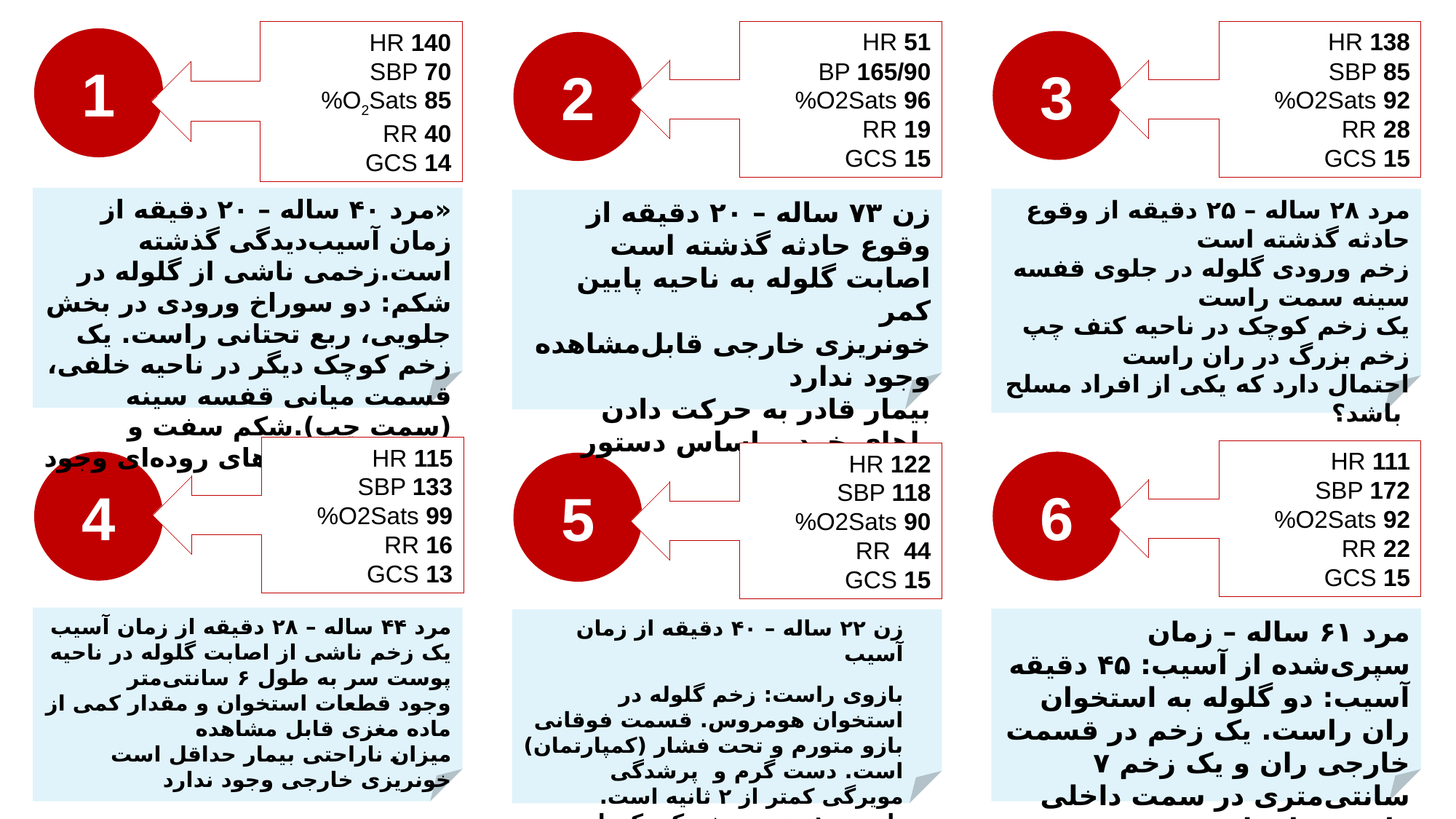

HR 51
BP 165/90
 %O2Sats 96
RR 19
GCS 15
HR 138
SBP 85
%O2Sats 92
RR 28
GCS 15
HR 140
SBP 70
%O2Sats 85
RR 40
GCS 14
1
3
2
«مرد ۴۰ ساله – ۲۰ دقیقه از زمان آسیب‌دیدگی گذشته است.زخمی ناشی از گلوله در شکم: دو سوراخ ورودی در بخش جلویی، ربع تحتانی راست. یک زخم کوچک دیگر در ناحیه خلفی، قسمت میانی قفسه سینه (سمت چپ).شکم سفت و تخته‌مانند. صداهای روده‌ای وجود ندارد.»
مرد ۲۸ ساله – ۲۵ دقیقه از وقوع حادثه گذشته است
زخم ورودی گلوله در جلوی قفسه سینه سمت راست
یک زخم کوچک در ناحیه کتف چپ
زخم بزرگ در ران راست
احتمال دارد که یکی از افراد مسلح  باشد؟

زن ۷۳ ساله – ۲۰ دقیقه از وقوع حادثه گذشته است
اصابت گلوله به ناحیه پایین کمر
خونریزی خارجی قابل‌مشاهده وجود ندارد
بیمار قادر به حرکت دادن پاهای خود براساس دستور نیست
HR 115
SBP 133
%O2Sats 99
RR 16
GCS 13
HR 111
SBP 172
%O2Sats 92
RR 22
GCS 15
HR 122
SBP 118
%O2Sats 90
RR  44
GCS 15
4
6
5
مرد ۴۴ ساله – ۲۸ دقیقه از زمان آسیب
یک زخم ناشی از اصابت گلوله در ناحیه پوست سر به طول ۶ سانتی‌متر
وجود قطعات استخوان و مقدار کمی از ماده مغزی قابل مشاهده
میزان ناراحتی بیمار حداقل است
خونریزی خارجی وجود ندارد

مرد ۶۱ ساله – زمان سپری‌شده از آسیب: ۴۵ دقیقه آسیب: دو گلوله به استخوان ران راست. یک زخم در قسمت خارجی ران و یک زخم ۷ سانتی‌متری در سمت داخلی ران همراه با تورم و تغییر شکل. زخم‌ها خون‌ریزی فعال ندارند. از درد شاکی است
زن ۲۲ ساله – ۴۰ دقیقه از زمان آسیب
بازوی راست: زخم گلوله در استخوان هومروس. قسمت فوقانی بازو متورم و تحت فشار (کمپارتمان) است. دست گرم و  پرشدگی مویرگی کمتر از ۲ ثانیه است.
پای چپ: چندین زخم کوچک با خونریزی اندک. پا گرم است